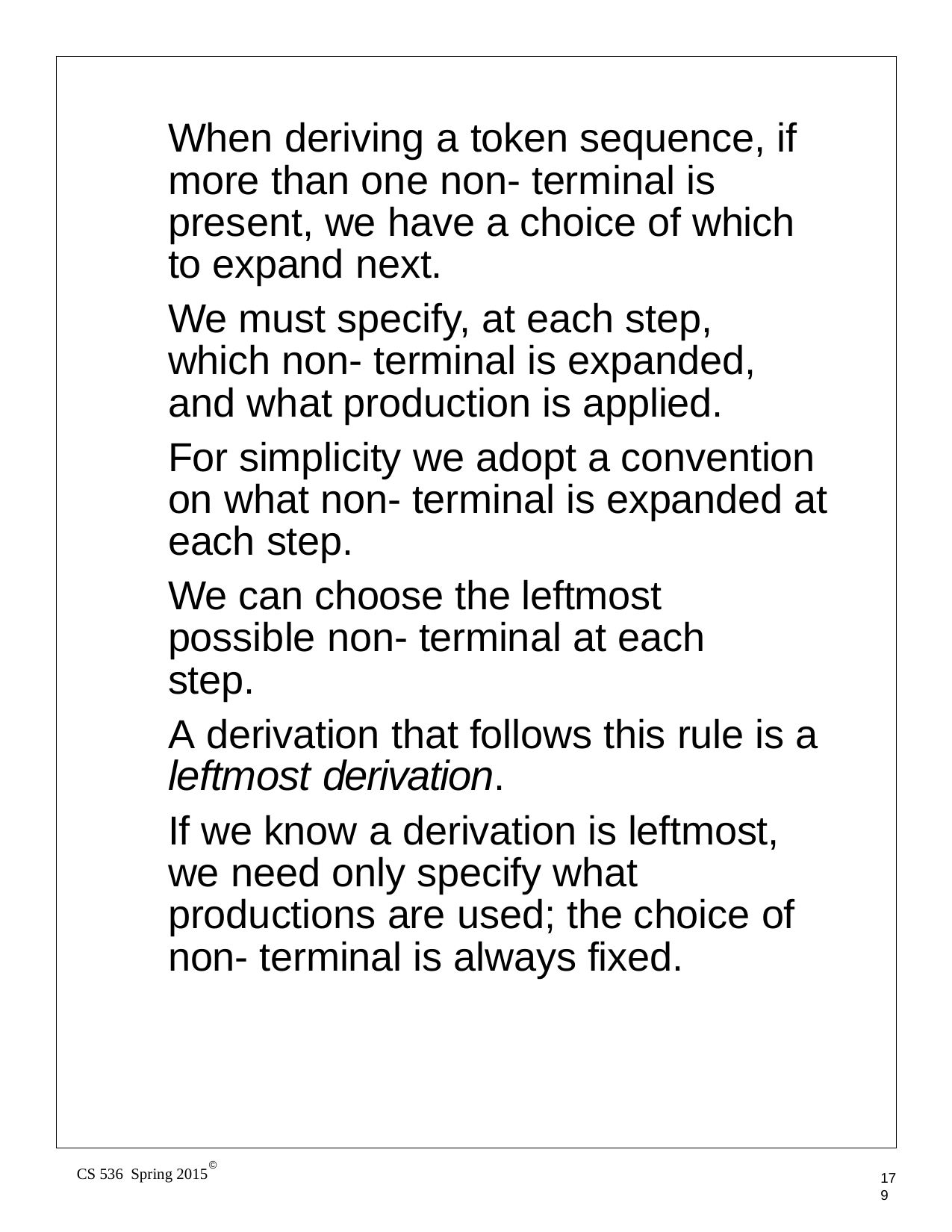

When deriving a token sequence, if more than one non- terminal is present, we have a choice of which to expand next.
We must specify, at each step, which non- terminal is expanded, and what production is applied.
For simplicity we adopt a convention on what non- terminal is expanded at each step.
We can choose the leftmost possible non- terminal at each step.
A derivation that follows this rule is a leftmost derivation.
If we know a derivation is leftmost, we need only specify what productions are used; the choice of non- terminal is always fixed.
©
CS 536  Spring 2015
179